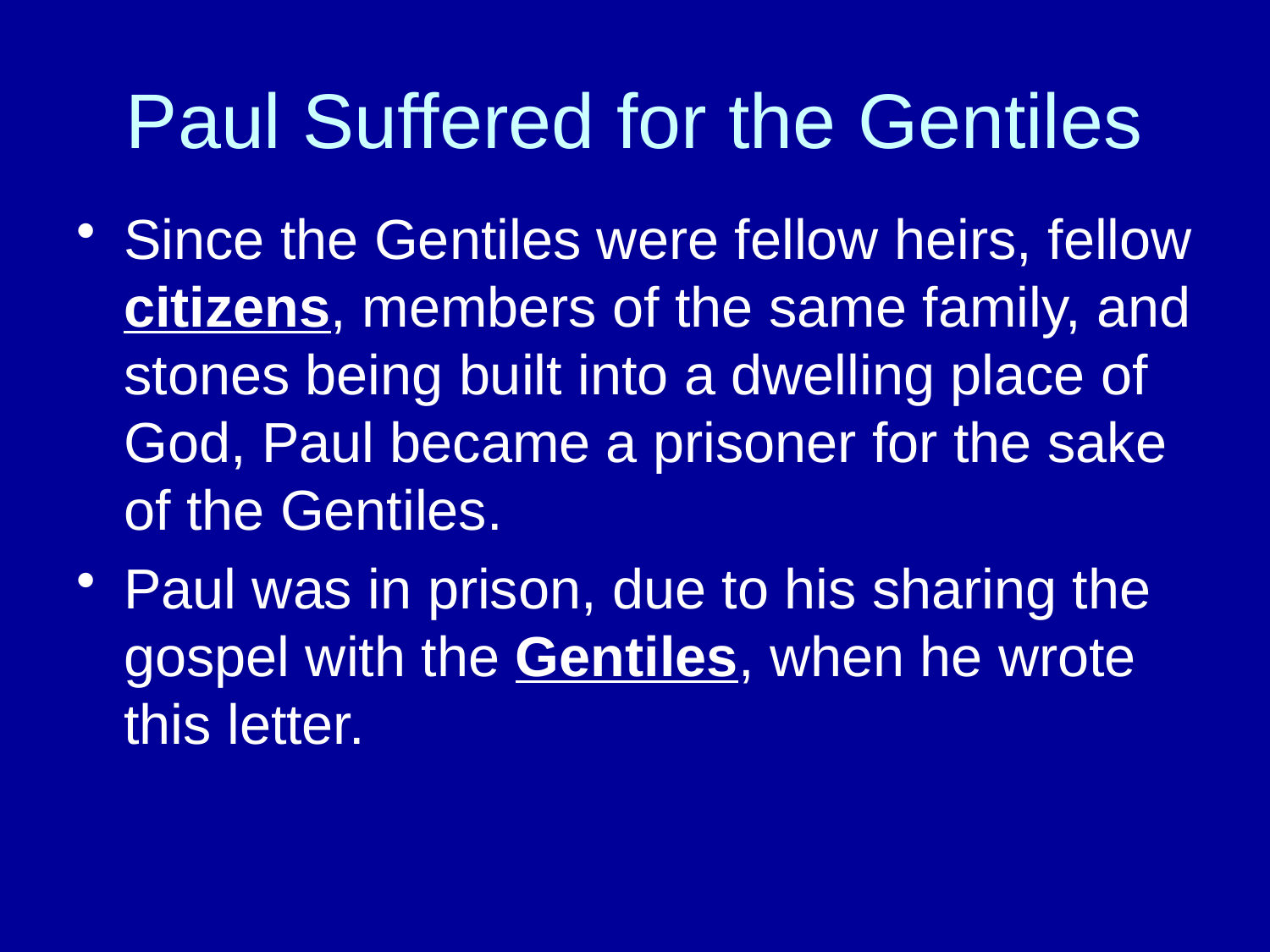

# Paul Suffered for the Gentiles
Since the Gentiles were fellow heirs, fellow citizens, members of the same family, and stones being built into a dwelling place of God, Paul became a prisoner for the sake of the Gentiles.
Paul was in prison, due to his sharing the gospel with the Gentiles, when he wrote this letter.